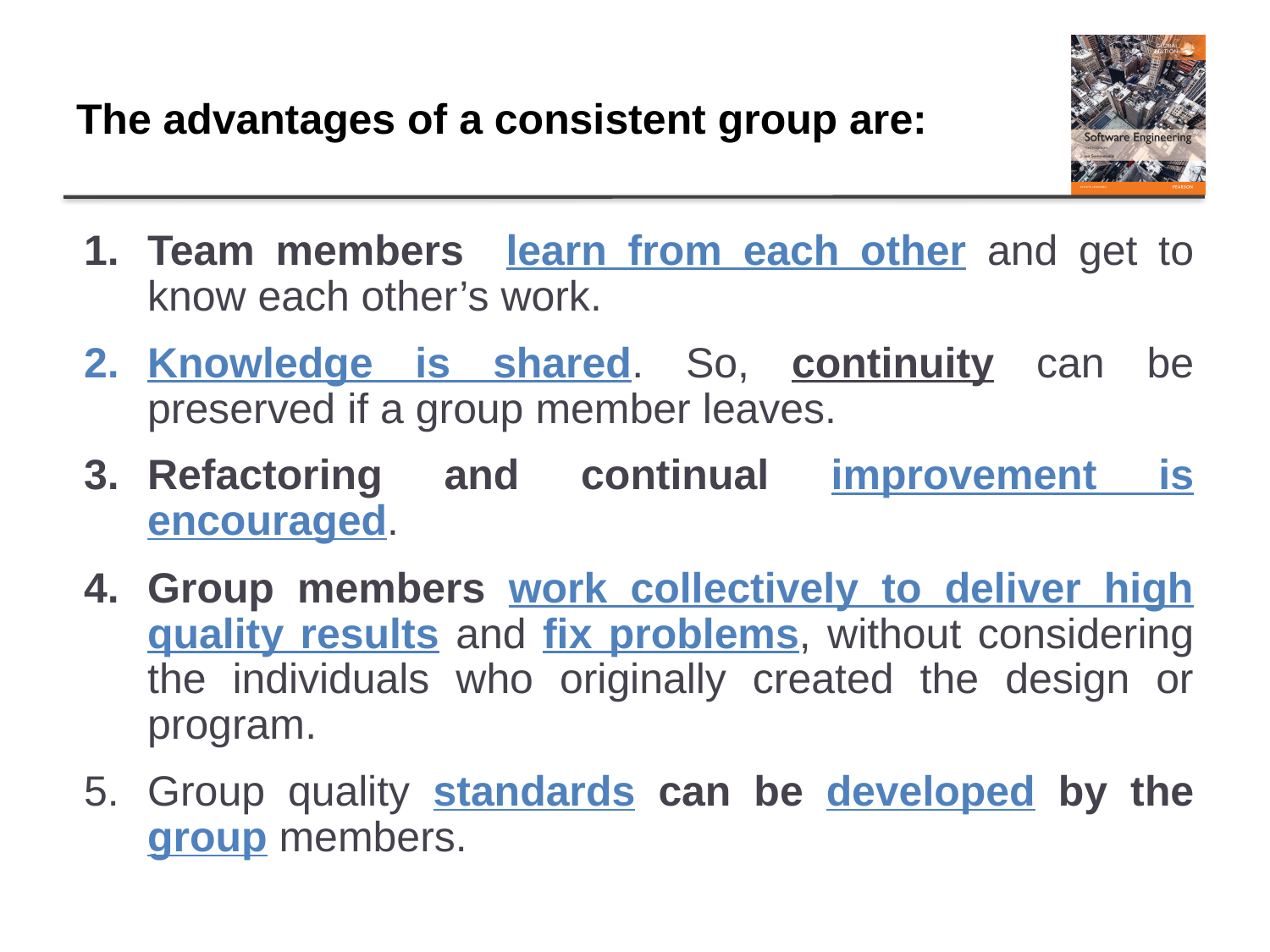

# The advantages of a consistent group are:
Team members  learn from each other and get to know each other’s work.
Knowledge is shared. So, continuity can be preserved if a group member leaves.
Refactoring and continual improvement is encouraged.
Group members work collectively to deliver high quality results and fix problems, without considering the individuals who originally created the design or program.
Group quality standards can be developed by the group members.